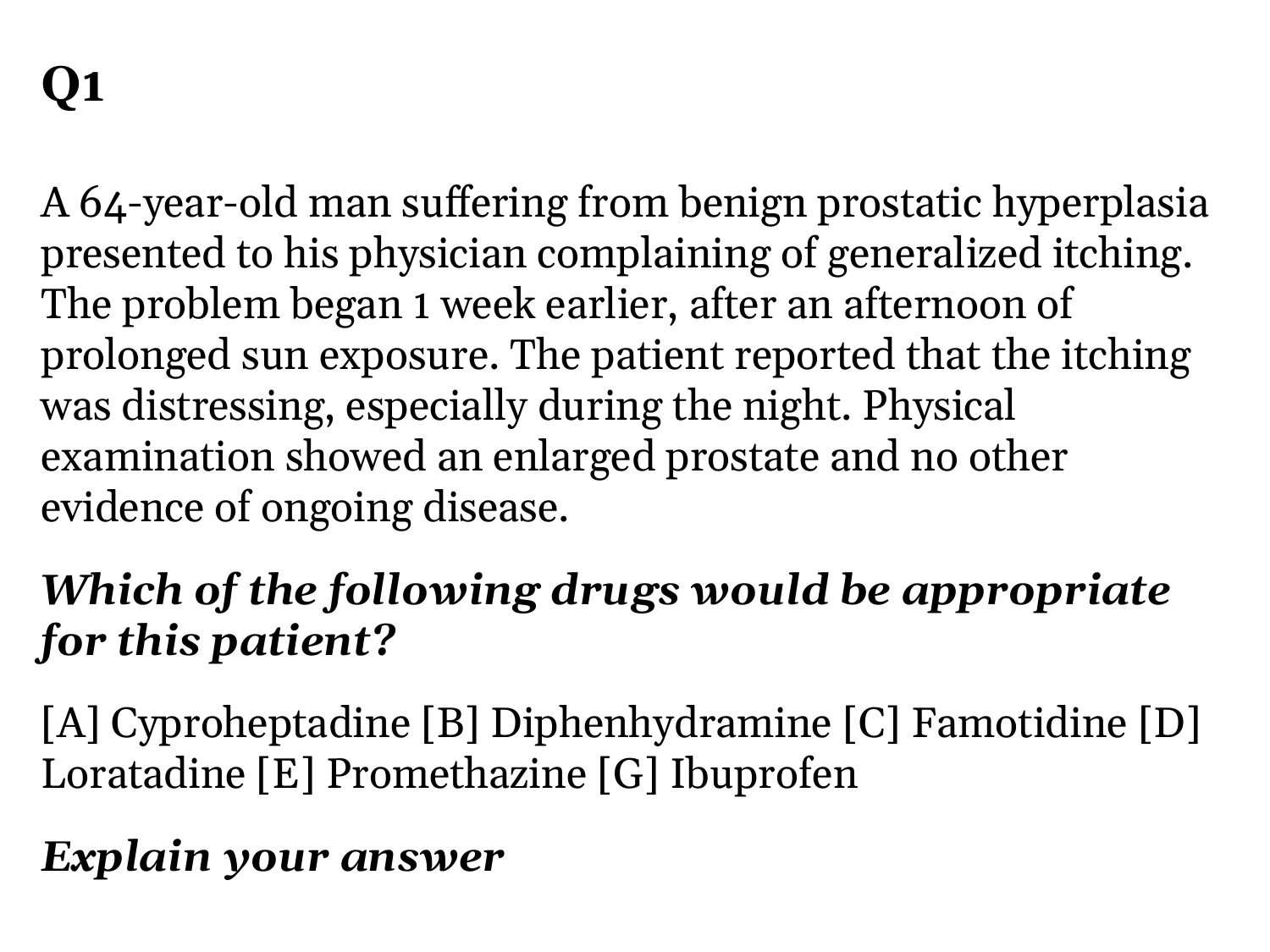

Q1
A 64-year-old man suffering from benign prostatic hyperplasia presented to his physician complaining of generalized itching. The problem began 1 week earlier, after an afternoon of prolonged sun exposure. The patient reported that the itching was distressing, especially during the night. Physical examination showed an enlarged prostate and no other evidence of ongoing disease.
Which of the following drugs would be appropriate for this patient?
[A] Cyproheptadine [B] Diphenhydramine [C] Famotidine [D] Loratadine [E] Promethazine [G] Ibuprofen
Explain your answer